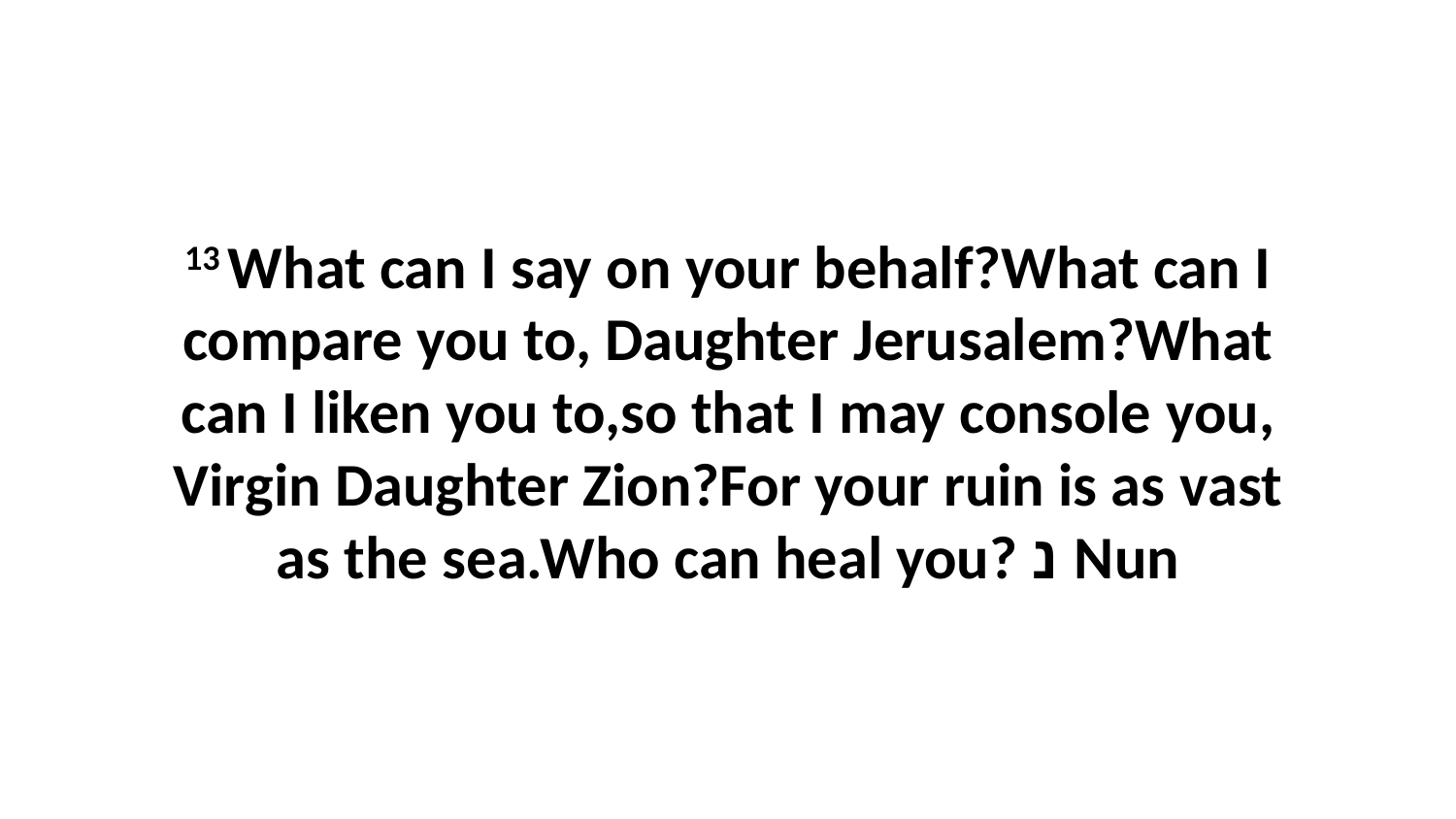

13 What can I say on your behalf?What can I compare you to, Daughter Jerusalem?What can I liken you to,so that I may console you, Virgin Daughter Zion?For your ruin is as vast as the sea.Who can heal you? נ Nun